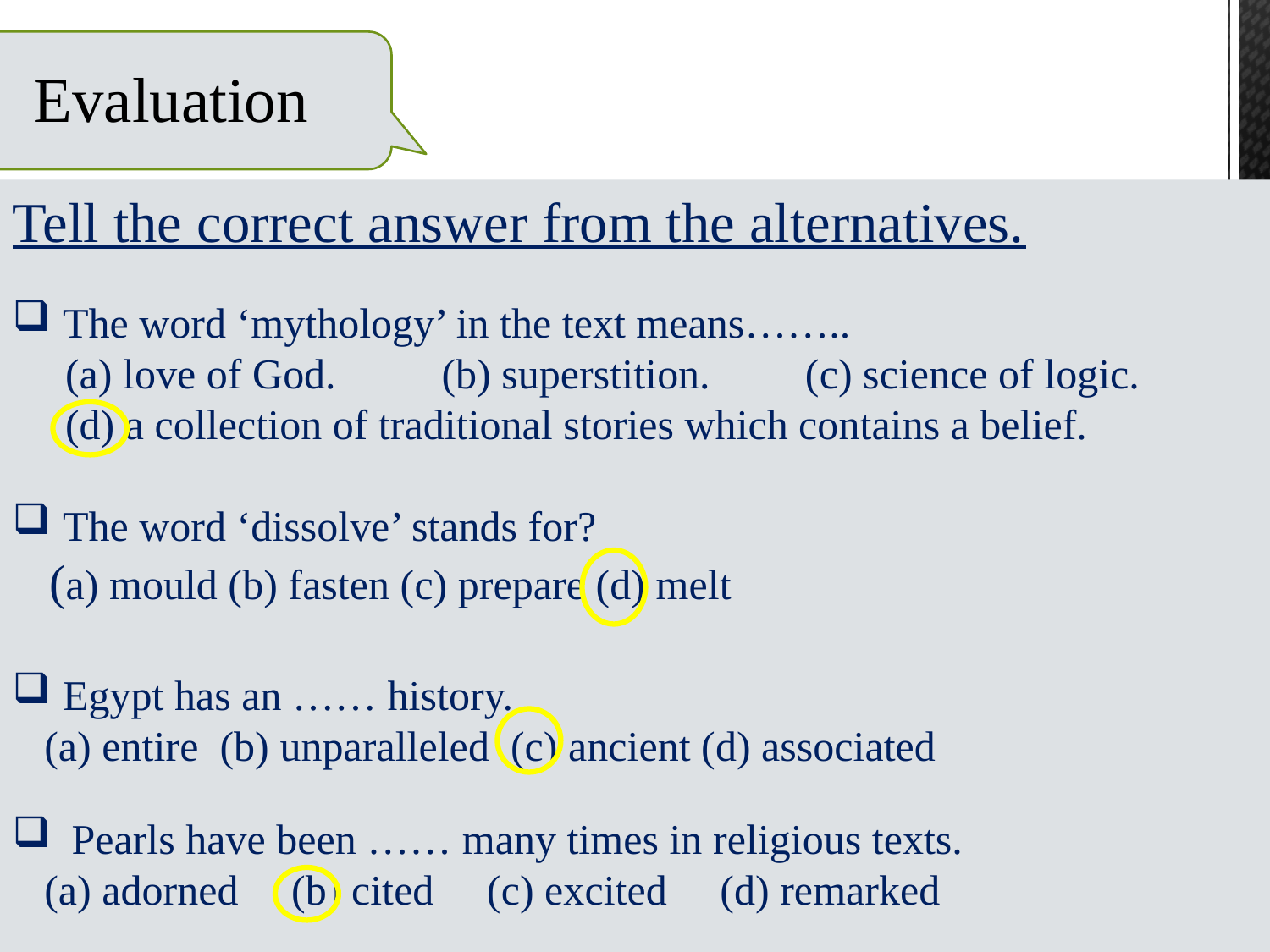

Evaluation
Tell the correct answer from the alternatives.

 The word ‘mythology’ in the text means……..
     (a) love of God.          (b) superstition.         (c) science of logic.
     (d) a collection of traditional stories which contains a belief.

 The word ‘dissolve’ stands for?
   (a) mould (b) fasten (c) prepare (d) melt

 Egypt has an …… history.
   (a) entire  (b) unparalleled  (c) ancient (d) associated

  Pearls have been …… many times in religious texts.
   (a) adorned     (b) cited     (c) excited     (d) remarked